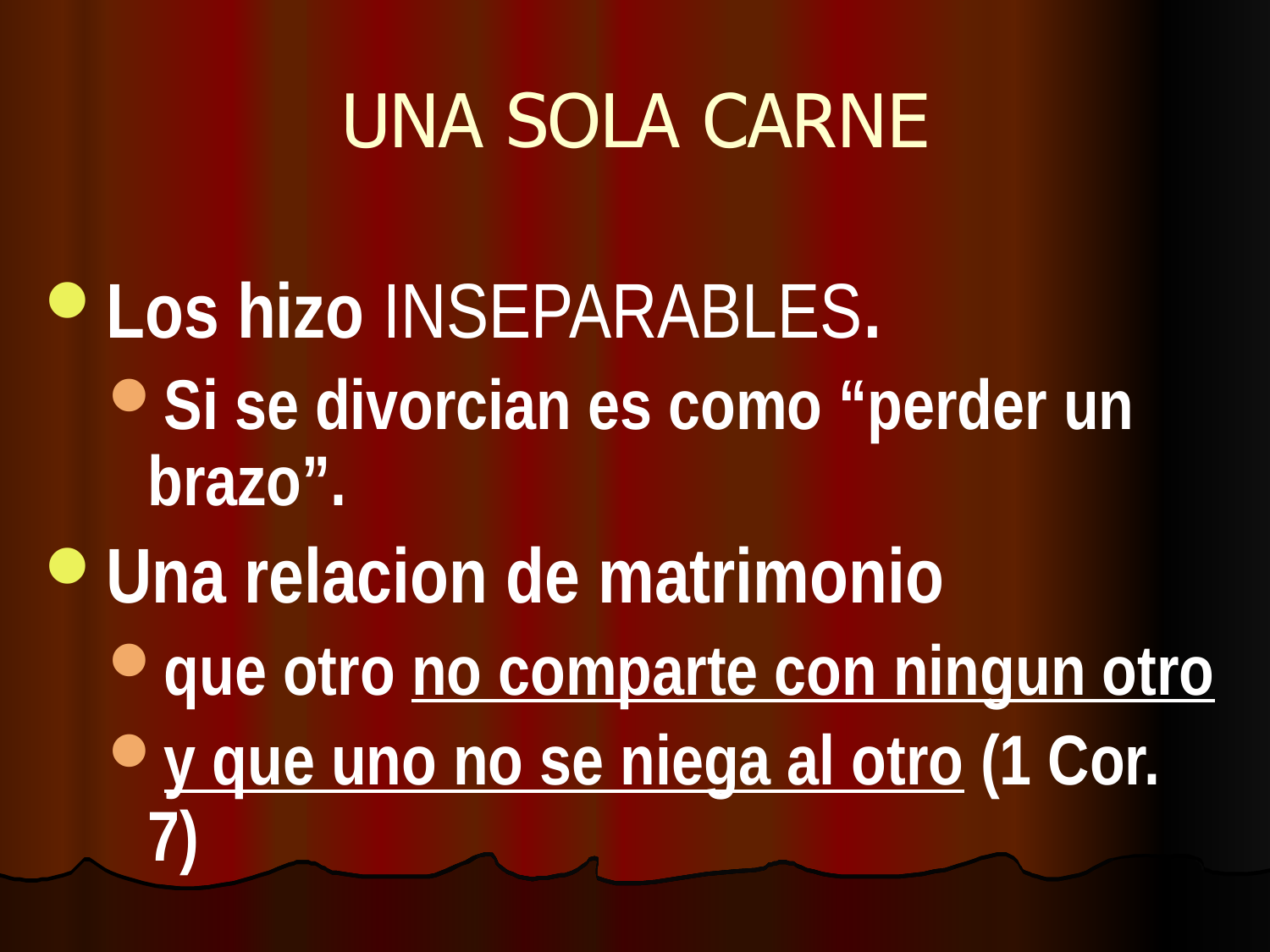

# UNA SOLA CARNE
Los hizo INSEPARABLES.
Si se divorcian es como “perder un brazo”.
Una relacion de matrimonio
que otro no comparte con ningun otro
y que uno no se niega al otro (1 Cor. 7)